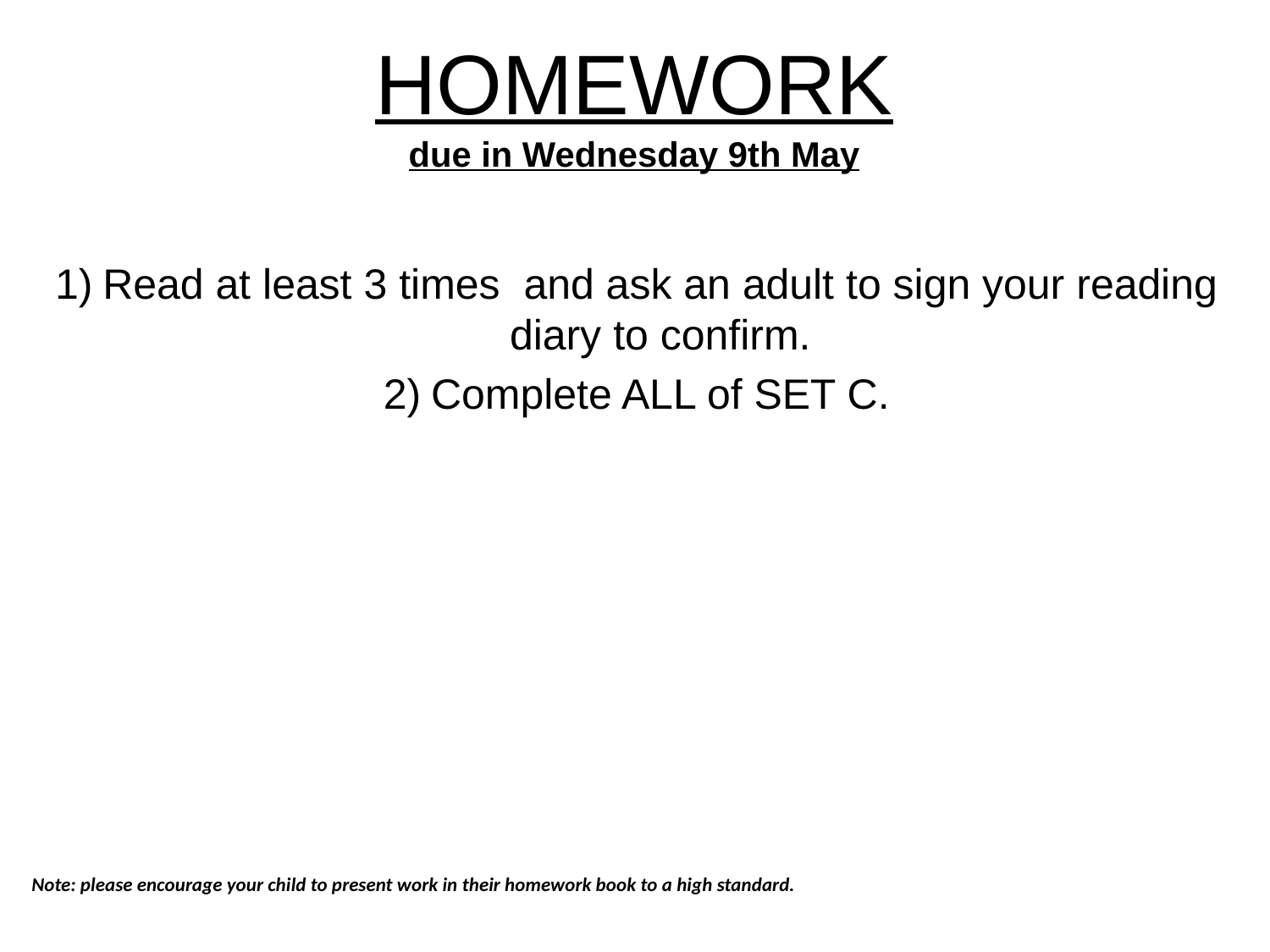

# HOMEWORK due in Wednesday 9th May
Read at least 3 times  and ask an adult to sign your reading diary to confirm.
Complete ALL of SET C.

Note: please encourage your child to present work in their homework book to a high standard.